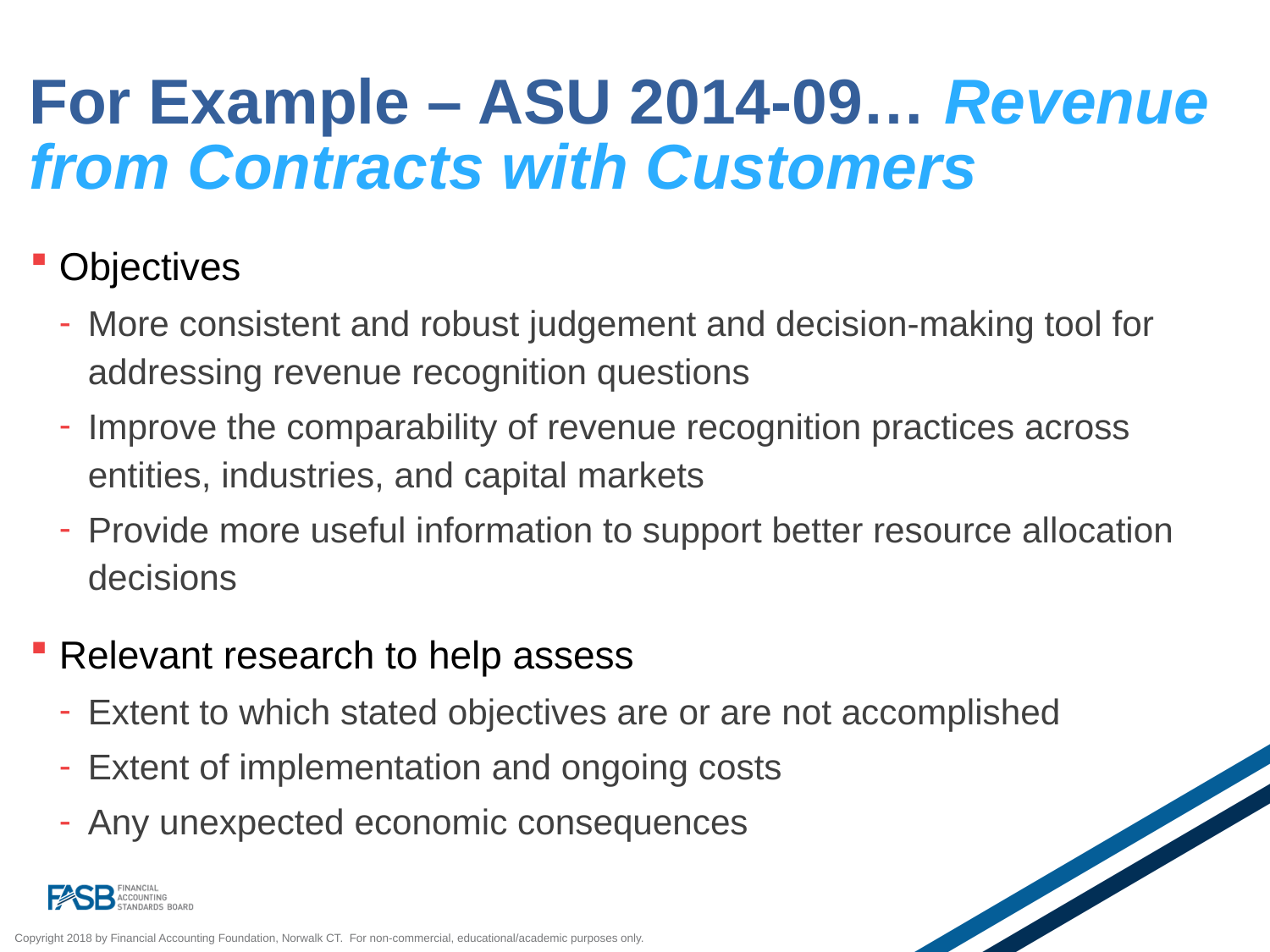

# For Example – ASU 2014-09… Revenue from Contracts with Customers
Objectives
More consistent and robust judgement and decision-making tool for addressing revenue recognition questions
Improve the comparability of revenue recognition practices across entities, industries, and capital markets
Provide more useful information to support better resource allocation decisions
Relevant research to help assess
Extent to which stated objectives are or are not accomplished
Extent of implementation and ongoing costs
Any unexpected economic consequences